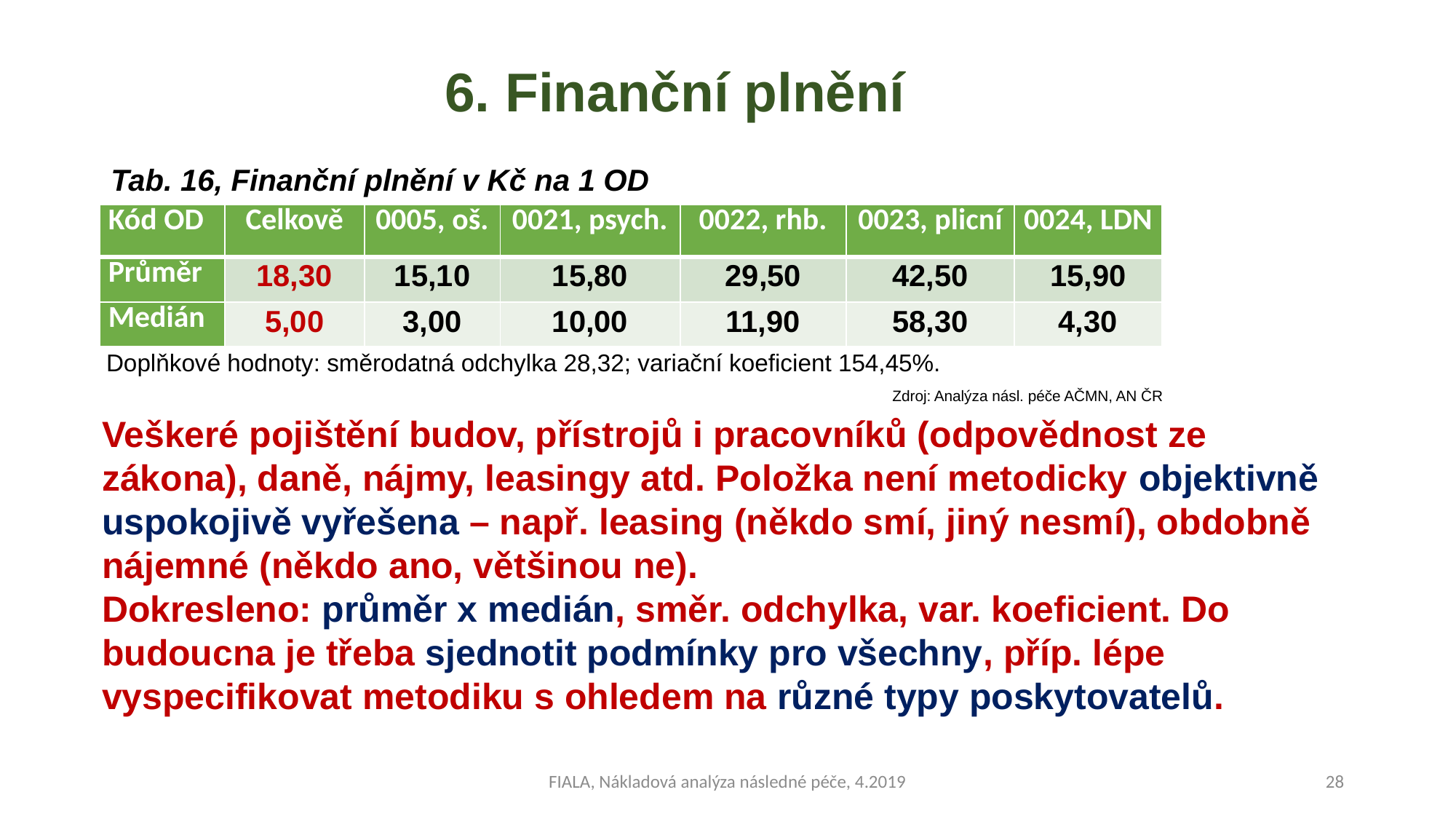

# 6. Finanční plnění
Tab. 16, Finanční plnění v Kč na 1 OD

| Kód OD | Celkově | 0005, oš. | 0021, psych. | 0022, rhb. | 0023, plicní | 0024, LDN |
| --- | --- | --- | --- | --- | --- | --- |
| Průměr | 18,30 | 15,10 | 15,80 | 29,50 | 42,50 | 15,90 |
| Medián | 5,00 | 3,00 | 10,00 | 11,90 | 58,30 | 4,30 |
Doplňkové hodnoty: směrodatná odchylka 28,32; variační koeficient 154,45%.
Zdroj: Analýza násl. péče AČMN, AN ČR
Veškeré pojištění budov, přístrojů i pracovníků (odpovědnost ze zákona), daně, nájmy, leasingy atd. Položka není metodicky objektivně uspokojivě vyřešena – např. leasing (někdo smí, jiný nesmí), obdobně nájemné (někdo ano, většinou ne).
Dokresleno: průměr x medián, směr. odchylka, var. koeficient. Do budoucna je třeba sjednotit podmínky pro všechny, příp. lépe
vyspecifikovat metodiku s ohledem na různé typy poskytovatelů.
FIALA, Nákladová analýza následné péče, 4.2019
28